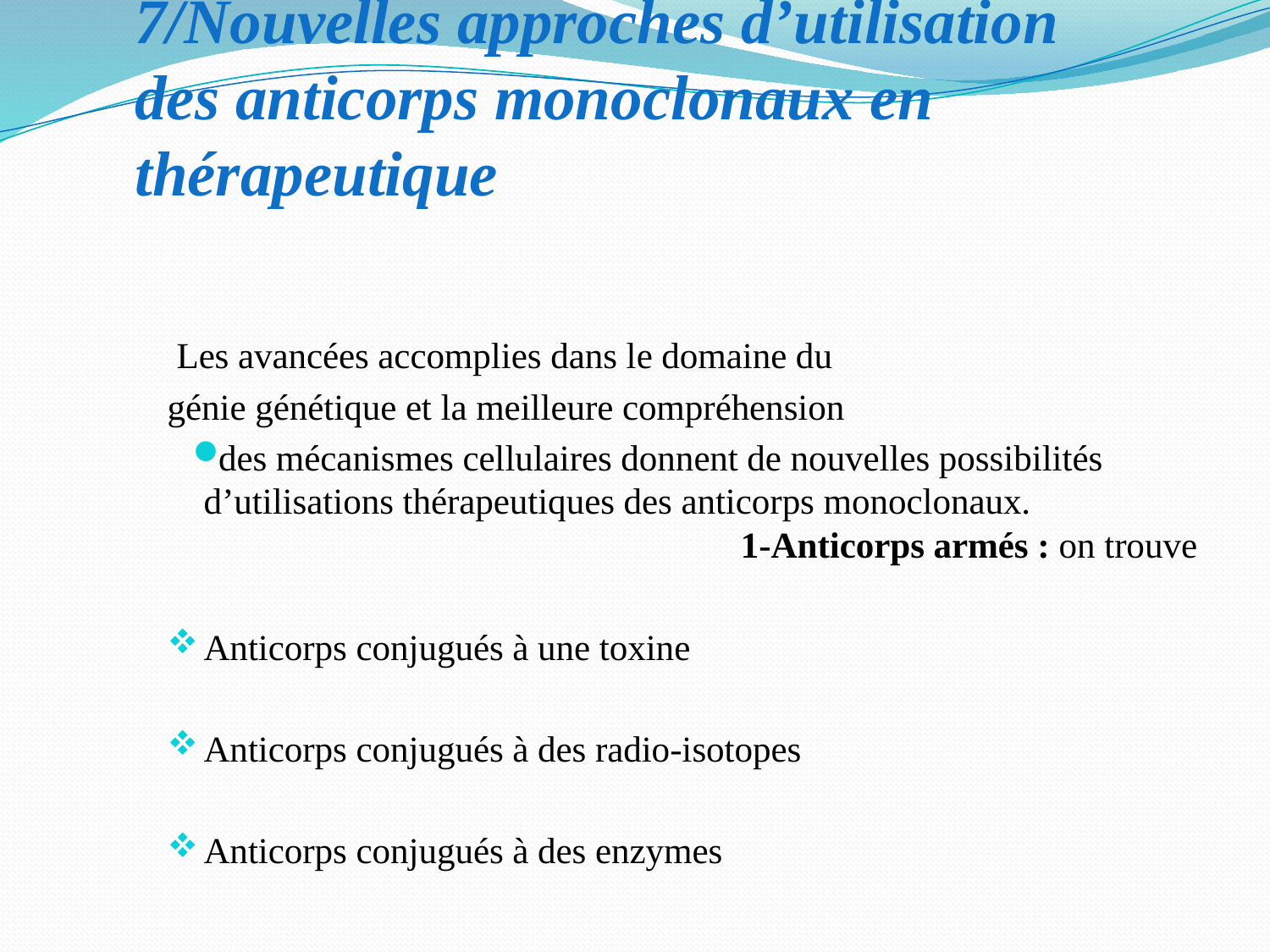

# 7/Nouvelles approches d’utilisation des anticorps monoclonaux en thérapeutique
 Les avancées accomplies dans le domaine du
génie génétique et la meilleure compréhension
des mécanismes cellulaires donnent de nouvelles possibilités d’utilisations thérapeutiques des anticorps monoclonaux.                                                                                1-Anticorps armés : on trouve

Anticorps conjugués à une toxine

Anticorps conjugués à des radio-isotopes

Anticorps conjugués à des enzymes